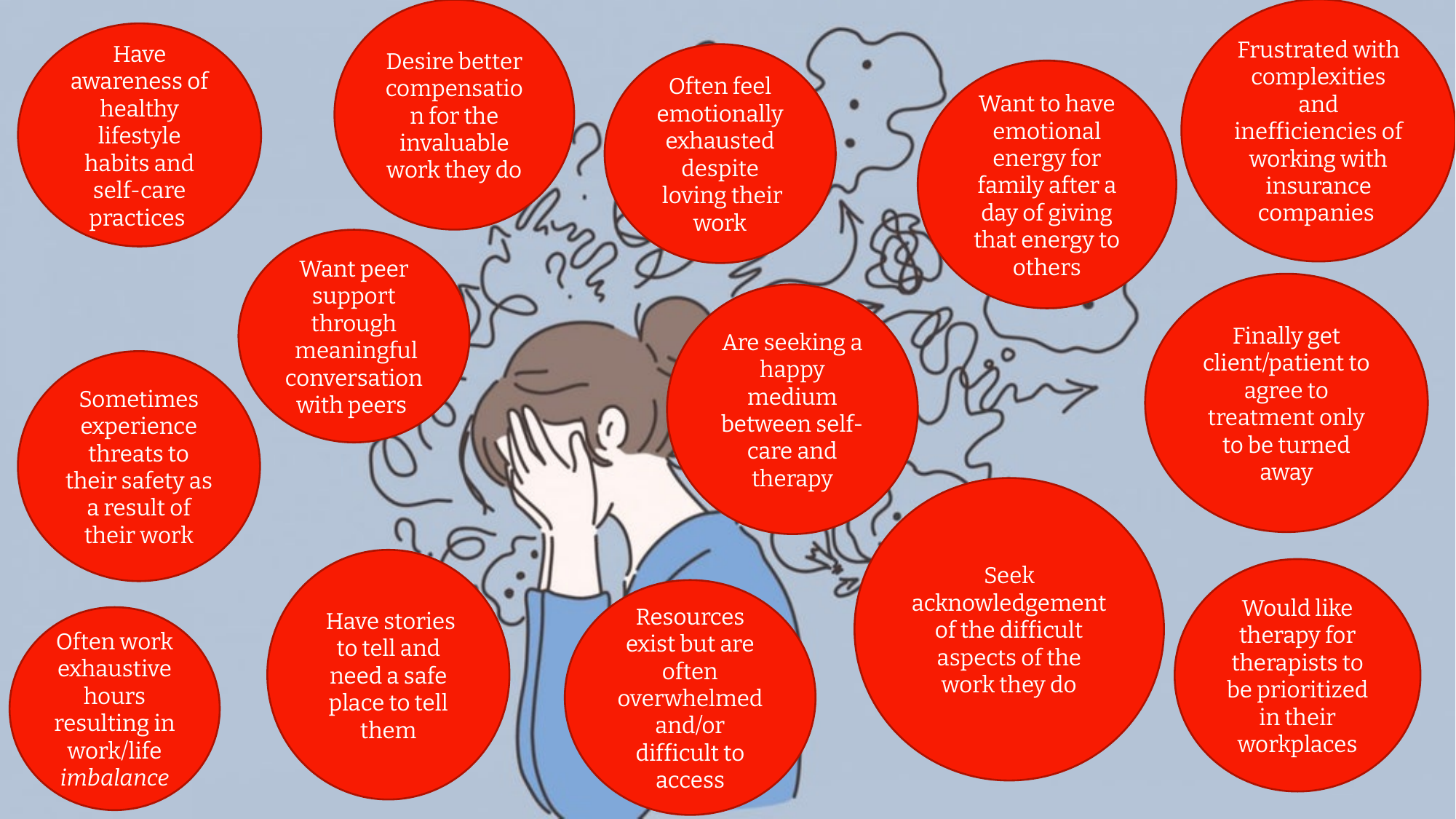

Frustrated with complexities and inefficiencies of working with insurance companies
Desire better compensation for the invaluable work they do
Have awareness of healthy lifestyle habits and self-care practices
Often feel emotionally exhausted despite
 loving their work
Want to have emotional energy for family after a day of giving that energy to others
Want peer support through
 meaningful conversation with peers
Finally get client/patient to agree to treatment only to be turned away
Are seeking a happy medium between self-care and therapy
Sometimes experience threats to their safety as a result of their work
Seek acknowledgement of the difficult aspects of the work they do
 Have stories to tell and need a safe place to tell them
Would like therapy for therapists to be prioritized in their workplaces
Resources exist but are often overwhelmed and/or difficult to access
Often work exhaustive hours resulting in work/life imbalance